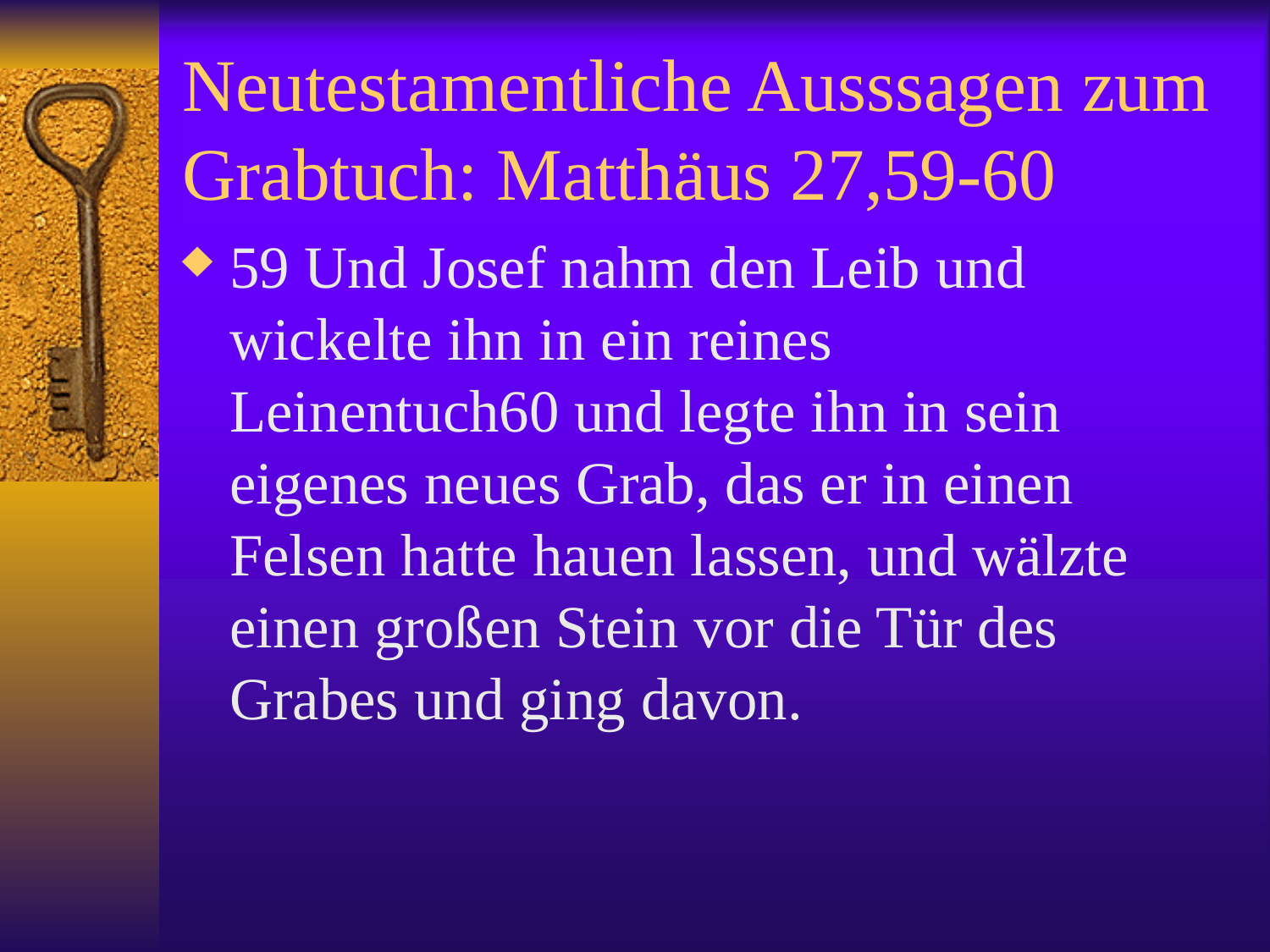

# Neutestamentliche Ausssagen zum Grabtuch: Matthäus 27,59-60
59 Und Josef nahm den Leib und wickelte ihn in ein reines Leinentuch60 und legte ihn in sein eigenes neues Grab, das er in einen Felsen hatte hauen lassen, und wälzte einen großen Stein vor die Tür des Grabes und ging davon.